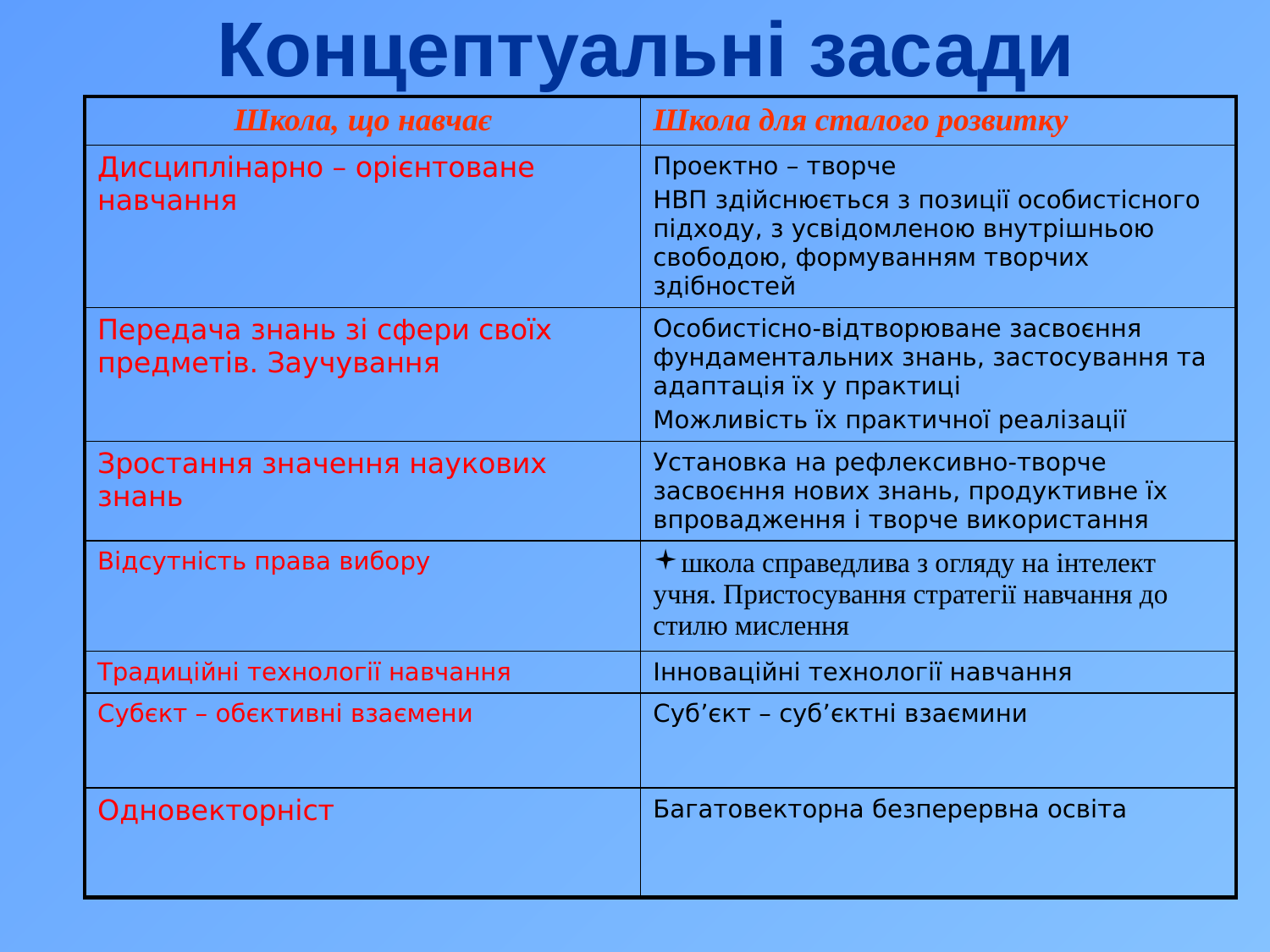

# Концептуальні засади
| Школа, що навчає | Школа для сталого розвитку |
| --- | --- |
| Дисциплінарно – орієнтоване навчання | Проектно – творче НВП здійснюється з позиції особистісного підходу, з усвідомленою внутрішньою свободою, формуванням творчих здібностей |
| Передача знань зі сфери своїх предметів. Заучування | Особистісно-відтворюване засвоєння фундаментальних знань, застосування та адаптація їх у практиці Можливість їх практичної реалізації |
| Зростання значення наукових знань | Установка на рефлексивно-творче засвоєння нових знань, продуктивне їх впровадження і творче використання |
| Відсутність права вибору | школа справедлива з огляду на інтелект учня. Пристосування стратегії навчання до стилю мислення |
| Традиційні технології навчання | Інноваційні технології навчання |
| Субєкт – обєктивні взаємени | Суб’єкт – суб’єктні взаємини |
| Одновекторніст | Багатовекторна безперервна освіта |